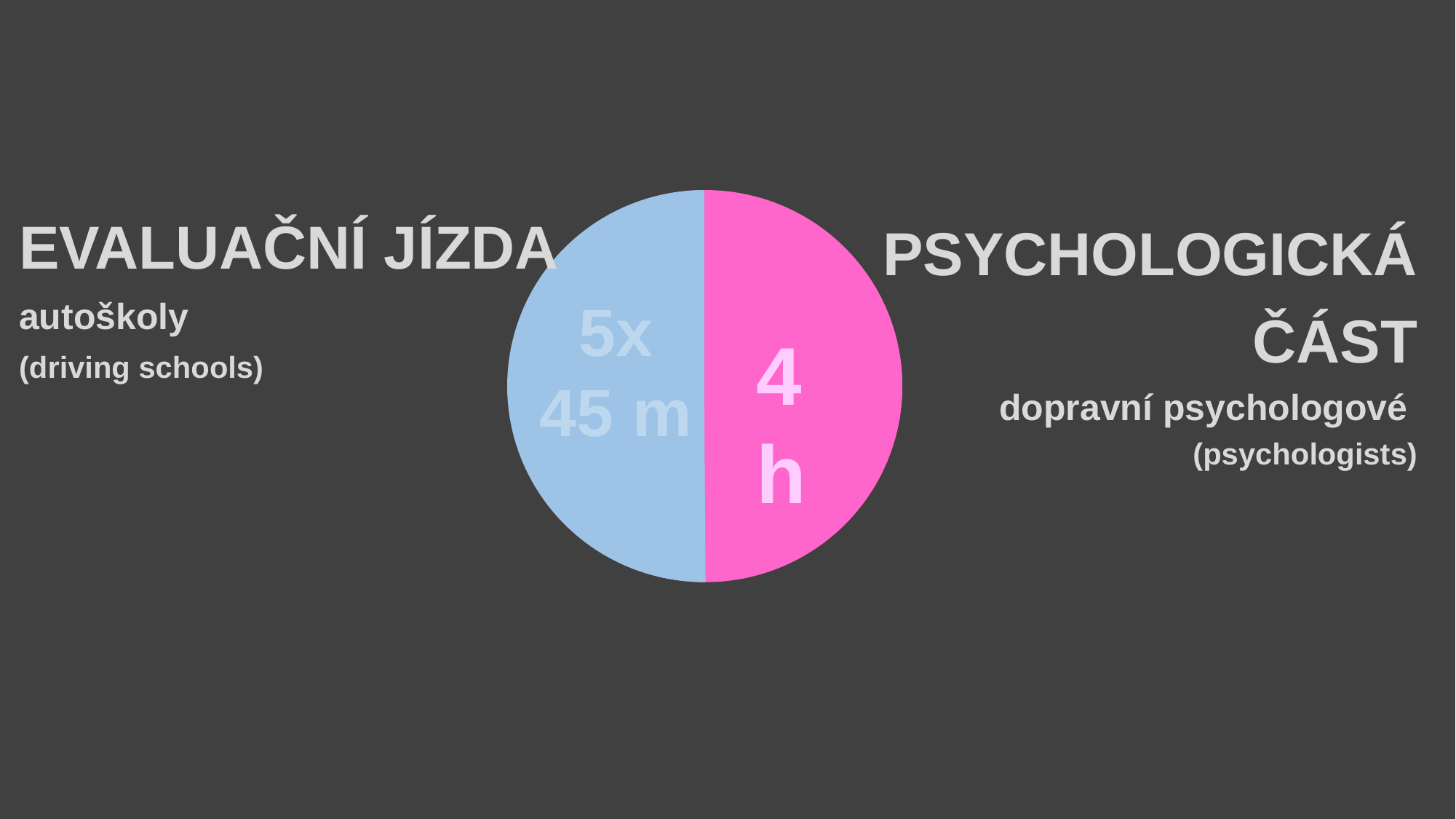

PSYCHOLOGICKÁ ČÁST
     dopravní psychologové
(psychologists)

EVALUAČNÍ JÍZDA
autoškoly
(driving schools)

5x
45 m
4h